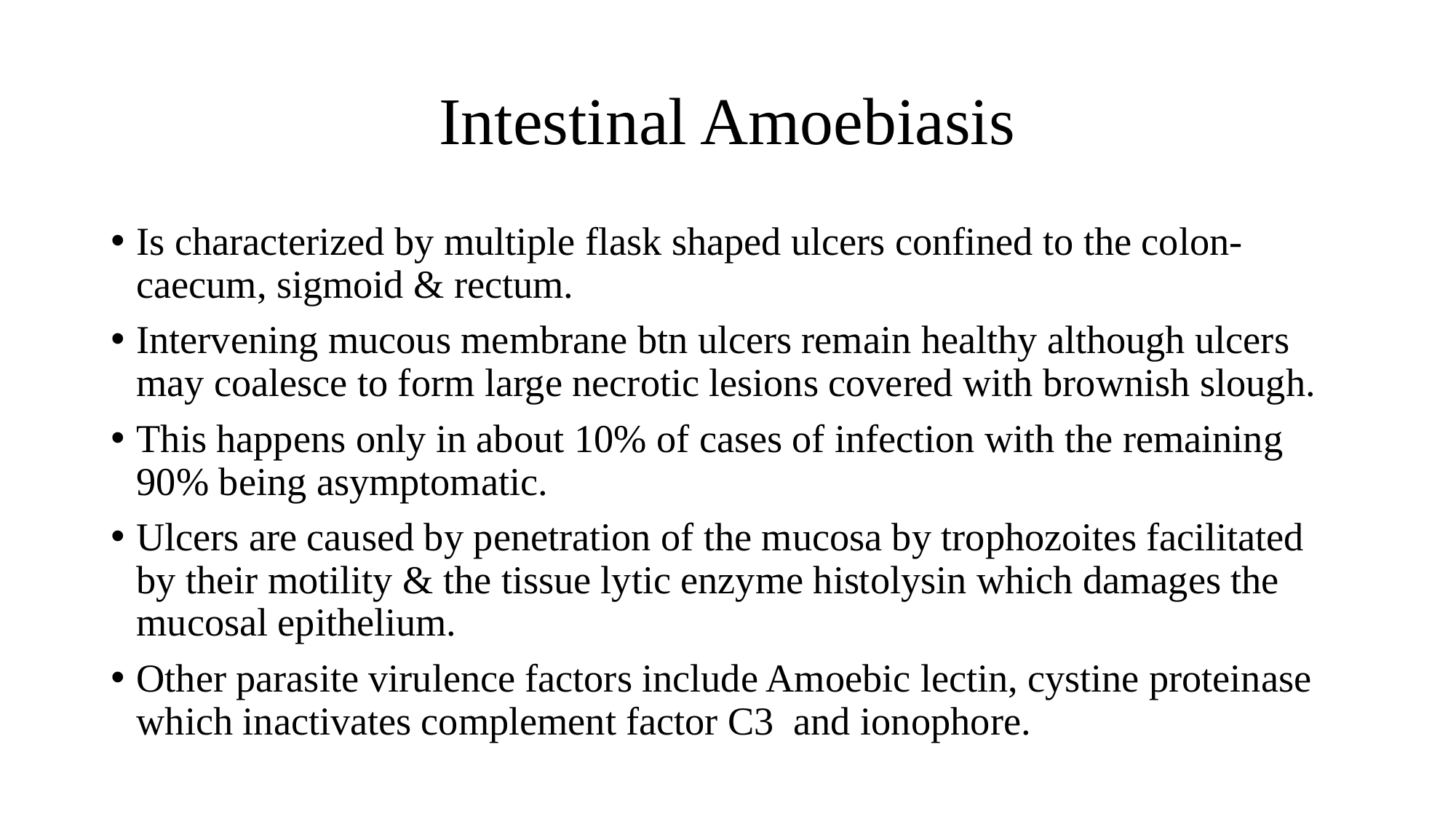

# Intestinal Amoebiasis

Is characterized by multiple flask shaped ulcers confined to the colon-caecum, sigmoid & ­rectum.
Intervening mucous membrane btn ulcers remain healthy although ulcers may coalesce to form large necrotic lesions covered with brownish slough.
This happens only in about 10% of cases of infection with the remaining 90% being asymptomatic.
Ulcers are caused by penetration of the mucosa by trophozoites facilitated by their motility & the tissue lytic enzyme histolysin which damages the mucosal epithelium.
Other parasite virulence factors include Amoebic lectin, cystine proteinase which inactivates complement factor C3  and ionophore.